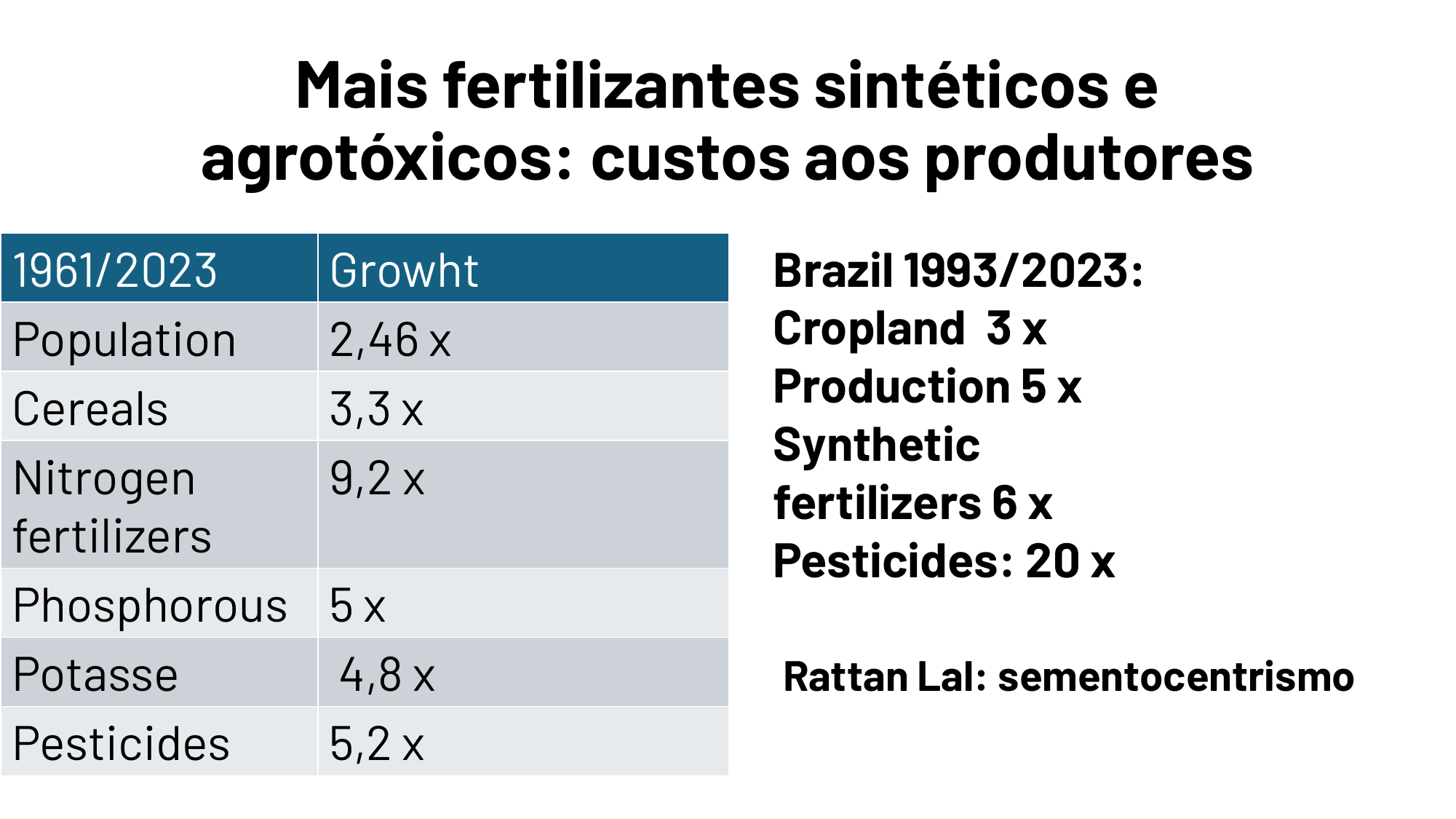

# Mais fertilizantes sintéticos e agrotóxicos: custos aos produtores
| 1961/2023 | Growht |
| --- | --- |
| Population | 2,46 x |
| Cereals | 3,3 x |
| Nitrogen fertilizers | 9,2 x |
| Phosphorous | 5 x |
| Potasse | 4,8 x |
| Pesticides | 5,2 x |
Brazil 1993/2023:
Cropland  3 x
Production 5 x
Synthetic fertilizers 6 x
Pesticides: 20 x

Rattan Lal: sementocentrismo